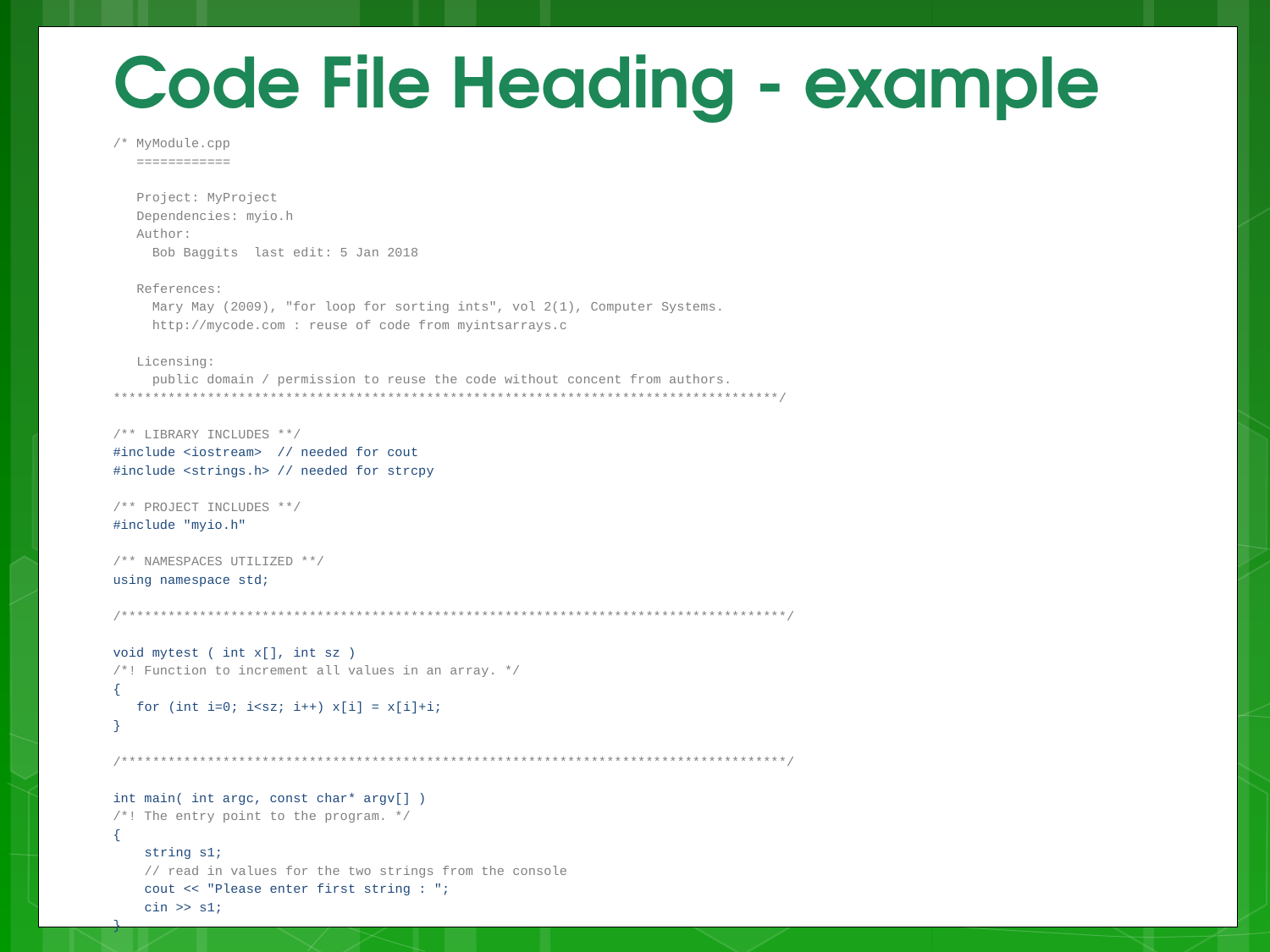

# Code File Heading - example
/* MyModule.cpp
   ============

   Project: MyProject
   Dependencies: myio.h
   Author:
     Bob Baggits  last edit: 5 Jan 2018

   References:
     Mary May (2009), "for loop for sorting ints", vol 2(1), Computer Systems.
     http://mycode.com : reuse of code from myintsarrays.c

   Licensing:
     public domain / permission to reuse the code without concent from authors.
*************************************************************************************/

/** LIBRARY INCLUDES **/
#include <iostream>  // needed for cout
#include <strings.h> // needed for strcpy

/** PROJECT INCLUDES **/
#include "myio.h"

/** NAMESPACES UTILIZED **/
using namespace std;

/*************************************************************************************/

void mytest ( int x[], int sz )
/*! Function to increment all values in an array. */
{
   for (int i=0; i<sz; i++) x[i] = x[i]+i;
}

/*************************************************************************************/

int main( int argc, const char* argv[] )
/*! The entry point to the program. */
{
    string s1;
    // read in values for the two strings from the console
    cout << "Please enter first string : ";
    cin >> s1;
}